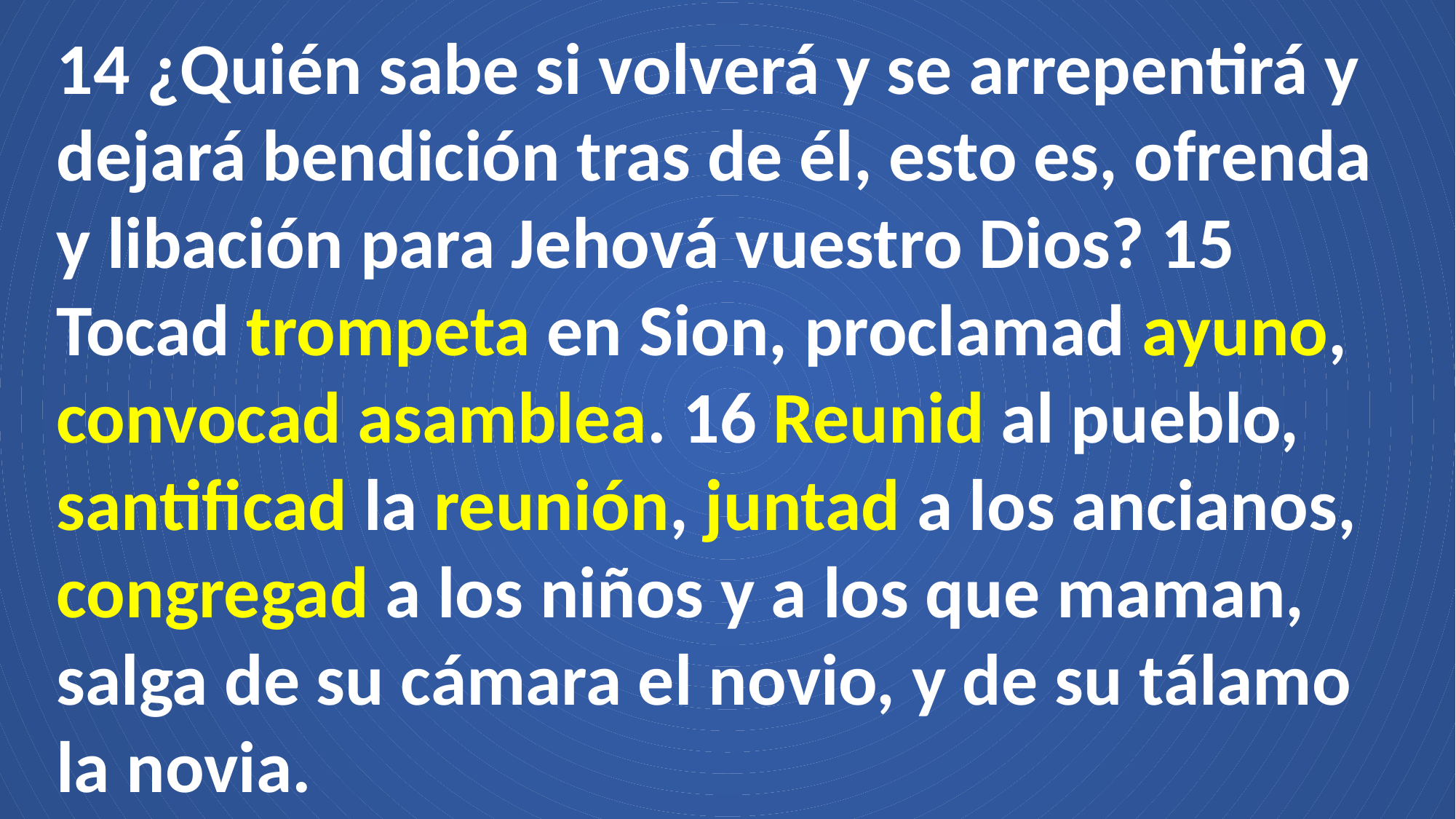

14 ¿Quién sabe si volverá y se arrepentirá y dejará bendición tras de él, esto es, ofrenda y libación para Jehová vuestro Dios? 15 Tocad trompeta en Sion, proclamad ayuno, convocad asamblea. 16 Reunid al pueblo, santificad la reunión, juntad a los ancianos, congregad a los niños y a los que maman, salga de su cámara el novio, y de su tálamo la novia.